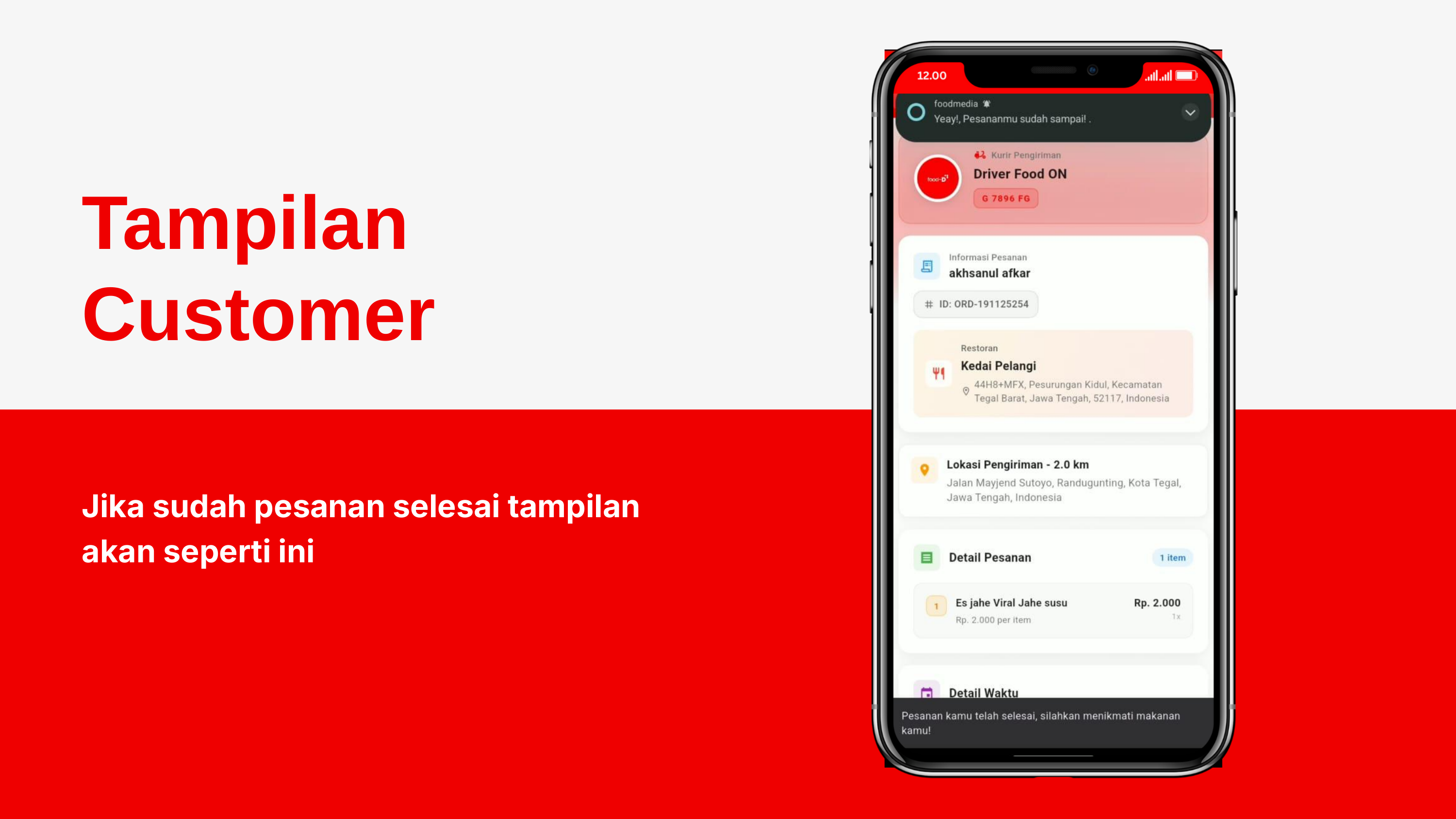

Tampilan Customer

Jika sudah pesanan selesai tampilan akan seperti ini